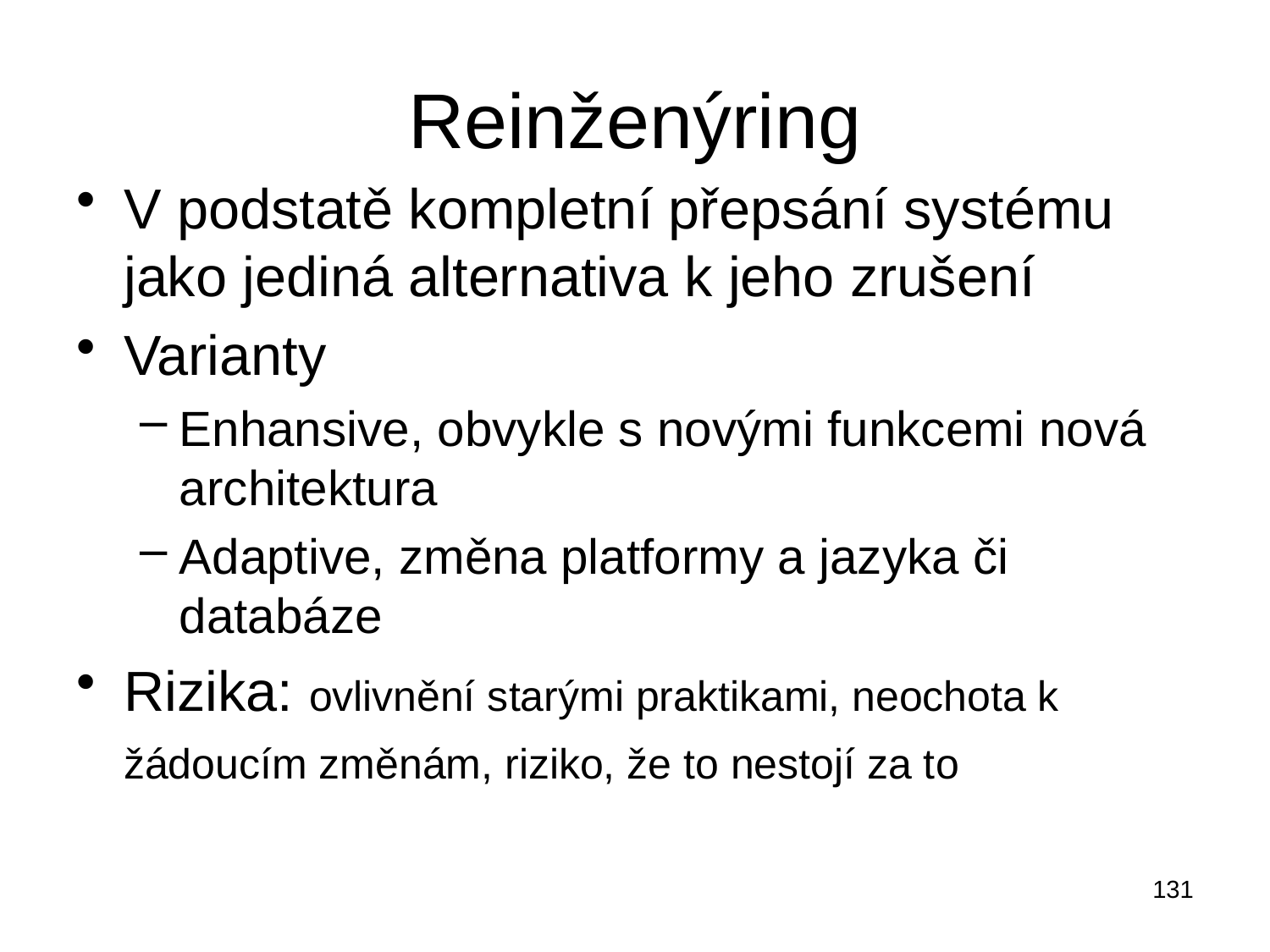

# Reinženýring
V podstatě kompletní přepsání systému jako jediná alternativa k jeho zrušení
Varianty
Enhansive, obvykle s novými funkcemi nová architektura
Adaptive, změna platformy a jazyka či databáze
Rizika: ovlivnění starými praktikami, neochota k žádoucím změnám, riziko, že to nestojí za to
131